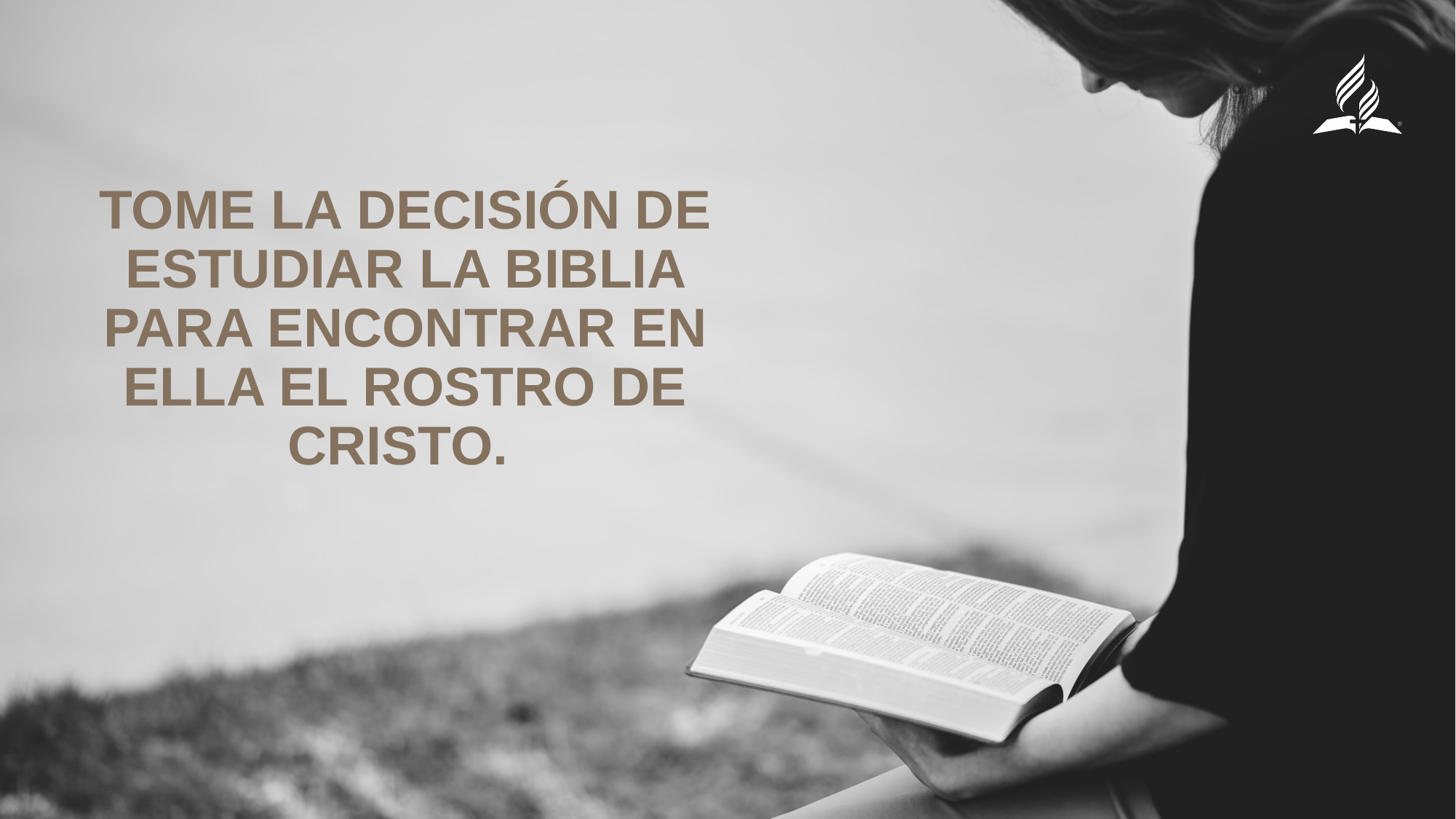

Tome la decisión de estudiar la Biblia para encontrar en ella el rostro de Cristo.